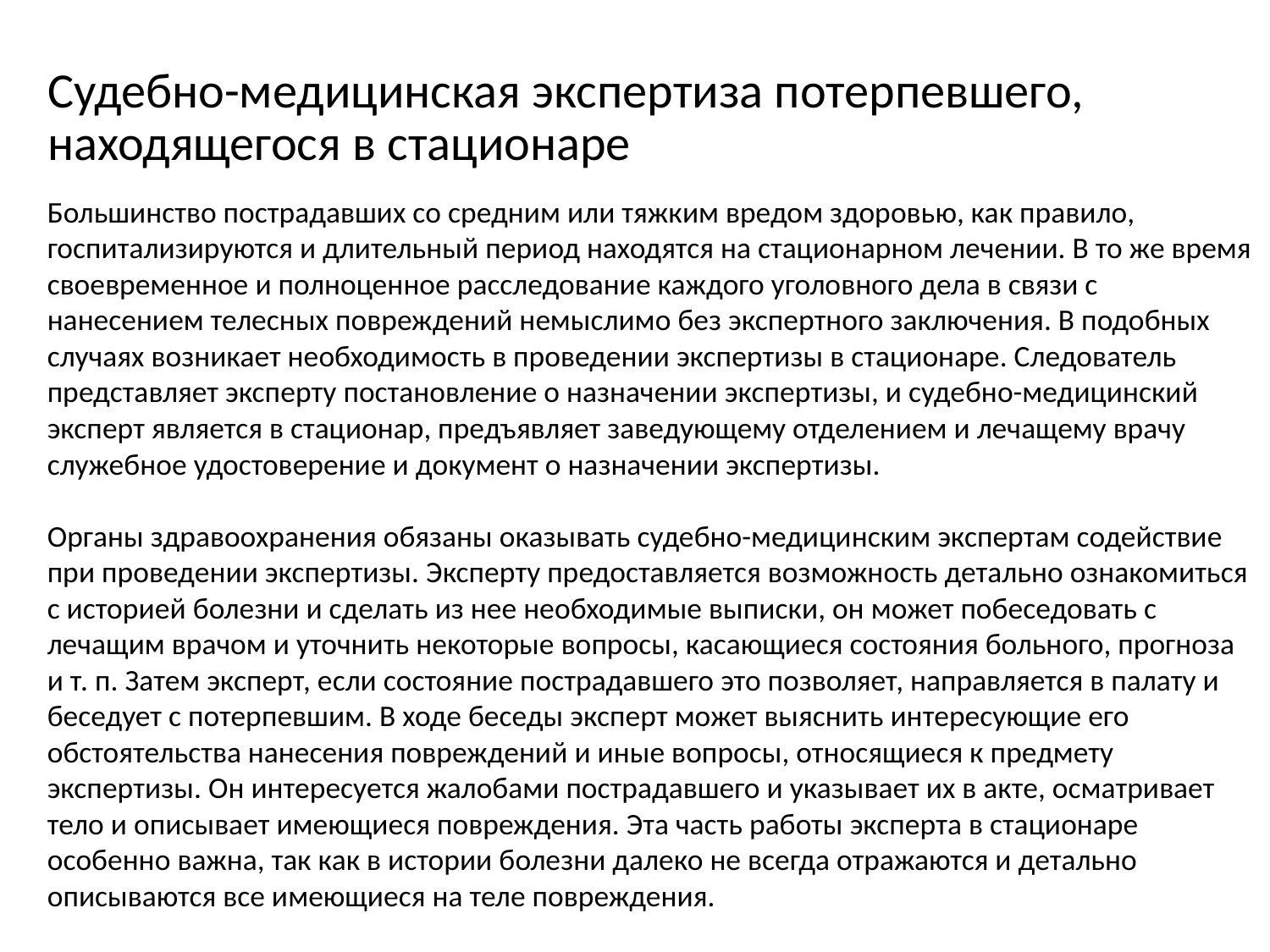

# Судебно-медицинская экспертиза потерпевшего, находящегося в стационаре
Большинство пострадавших со средним или тяжким вредом здоровью, как правило, госпитализируются и длительный период находятся на стационарном лечении. В то же время своевременное и полноценное расследование каждого уголовного дела в связи с нанесением телесных повреждений немыслимо без экспертного заключения. В подобных случаях возникает необходимость в проведении экспертизы в стационаре. Следователь представляет эксперту постановление о назначении экспертизы, и судебно-медицинский эксперт является в стационар, предъявляет заведующему отделением и лечащему врачу служебное удостоверение и документ о назначении экспертизы.

Органы здравоохранения обязаны оказывать судебно-медицинским экспертам содействие при проведении экспертизы. Эксперту предоставляется возможность детально ознакомиться с историей болезни и сделать из нее необходимые выписки, он может побеседовать с лечащим врачом и уточнить некоторые вопросы, касающиеся состояния больного, прогноза и т. п. Затем эксперт, если состояние пострадавшего это позволяет, направляется в палату и беседует с потерпевшим. В ходе беседы эксперт может выяснить интересующие его обстоятельства нанесения повреждений и иные вопросы, относящиеся к предмету экспертизы. Он интересуется жалобами пострадавшего и указывает их в акте, осматривает тело и описывает имеющиеся повреждения. Эта часть работы эксперта в стационаре особенно важна, так как в истории болезни далеко не всегда отражаются и детально описываются все имеющиеся на теле повреждения.